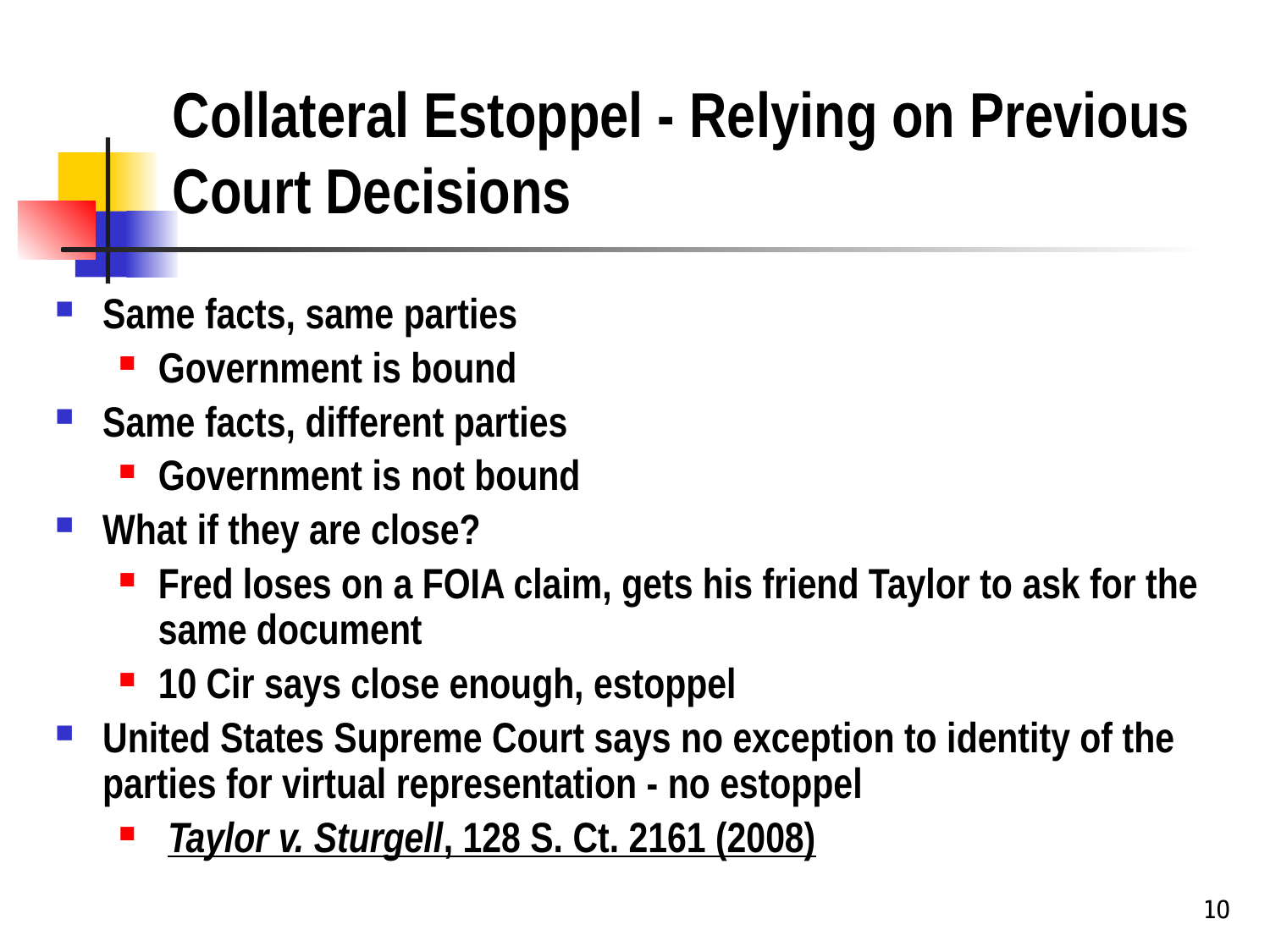

# Collateral Estoppel - Relying on Previous Court Decisions
Same facts, same parties
Government is bound
Same facts, different parties
Government is not bound
What if they are close?
Fred loses on a FOIA claim, gets his friend Taylor to ask for the same document
10 Cir says close enough, estoppel
United States Supreme Court says no exception to identity of the parties for virtual representation - no estoppel
 Taylor v. Sturgell, 128 S. Ct. 2161 (2008)
10